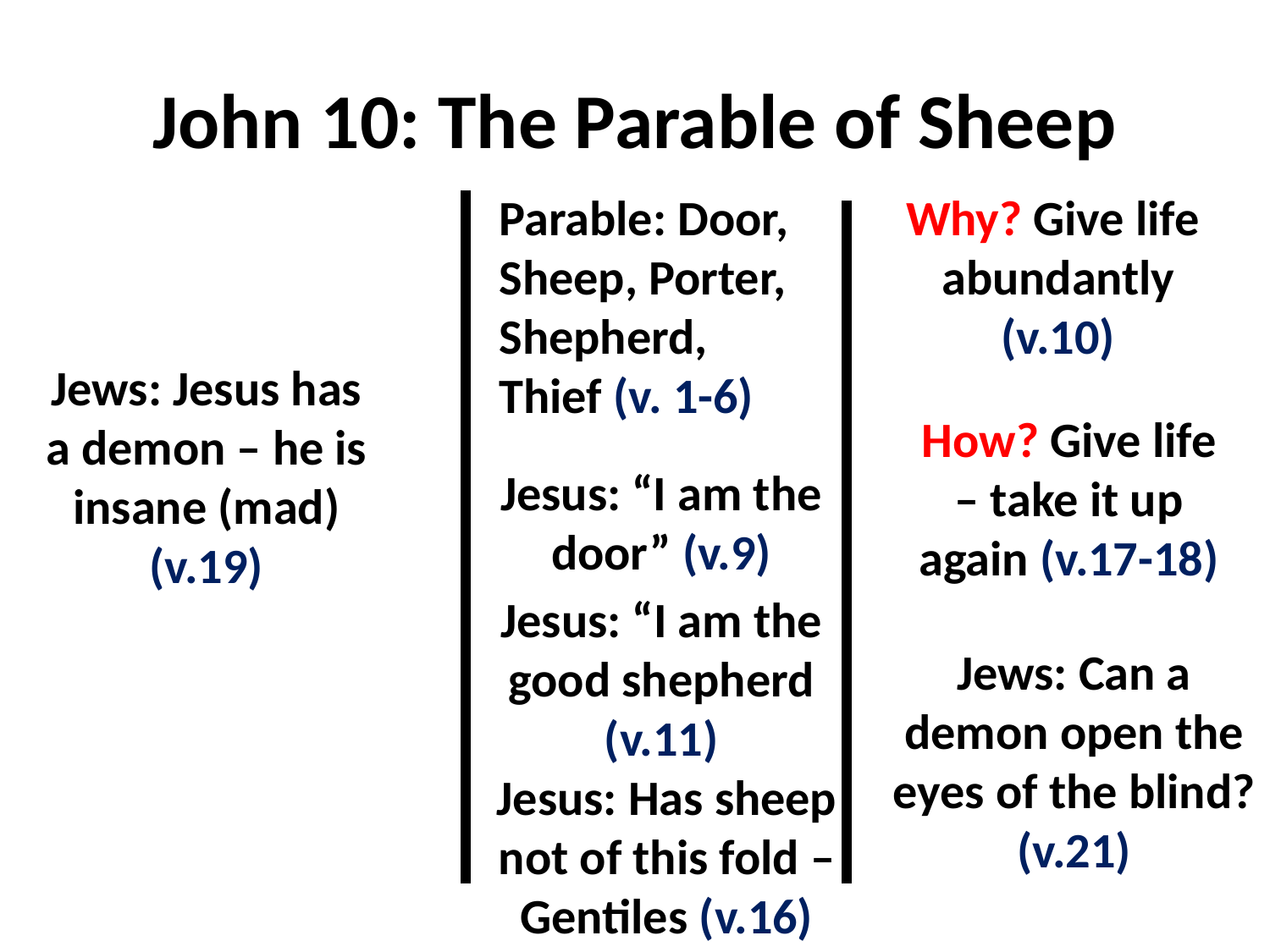

# John 10: The Parable of Sheep
Parable: Door, Sheep, Porter, Shepherd, Thief (v. 1-6)
Why? Give life  abundantly (v.10)
Jews: Jesus has a demon – he is insane (mad) (v.19)
How? Give life – take it up again (v.17-18)
Jesus: “I am the door” (v.9)
Jesus: “I am the good shepherd (v.11)
Jews: Can a demon open the eyes of the blind? (v.21)
Jesus: Has sheep not of this fold – Gentiles (v.16)